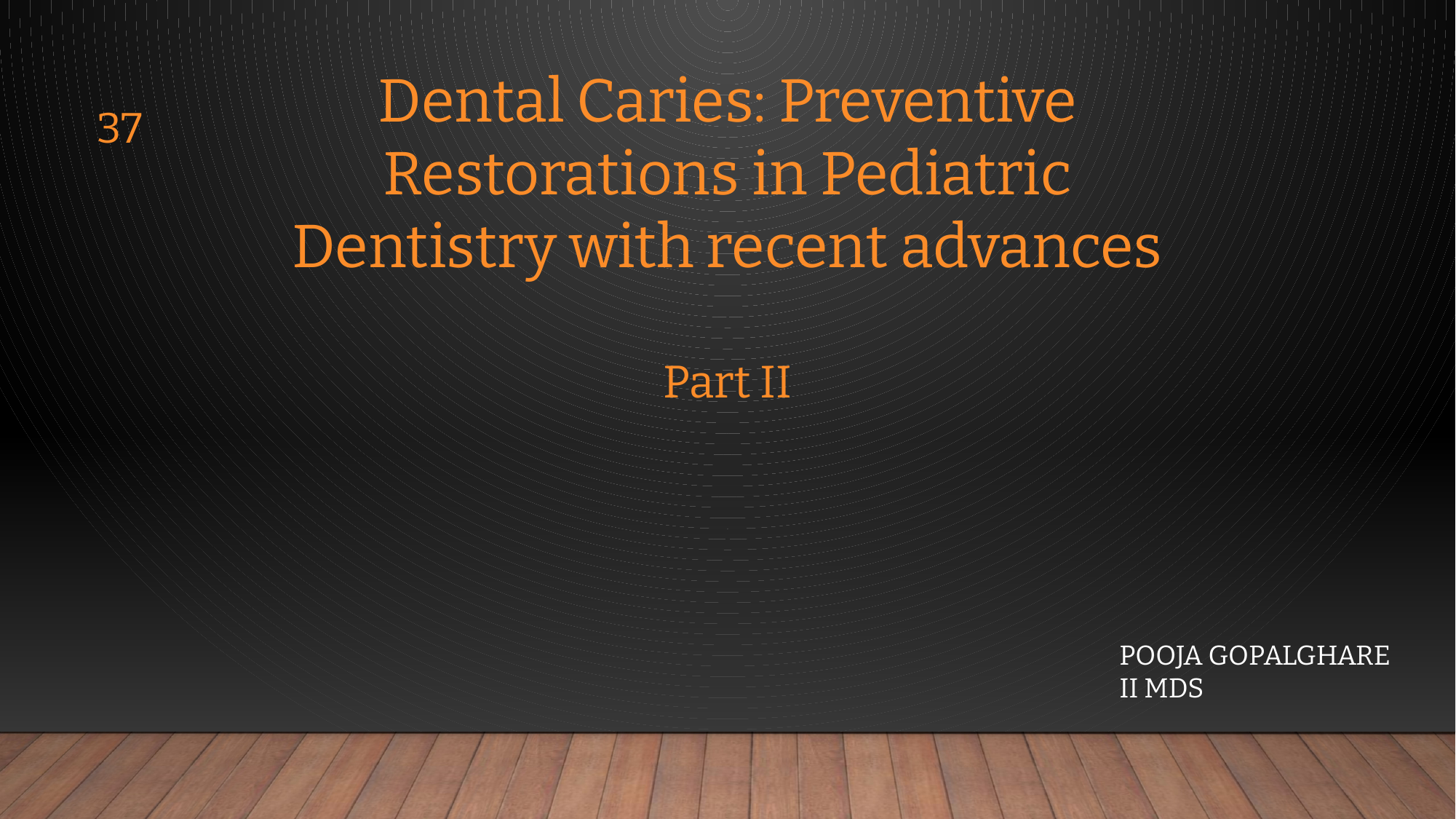

Dental Caries: Preventive Restorations in Pediatric Dentistry with recent advances

Part II
37
POOJA GOPALGHARE
II MDS